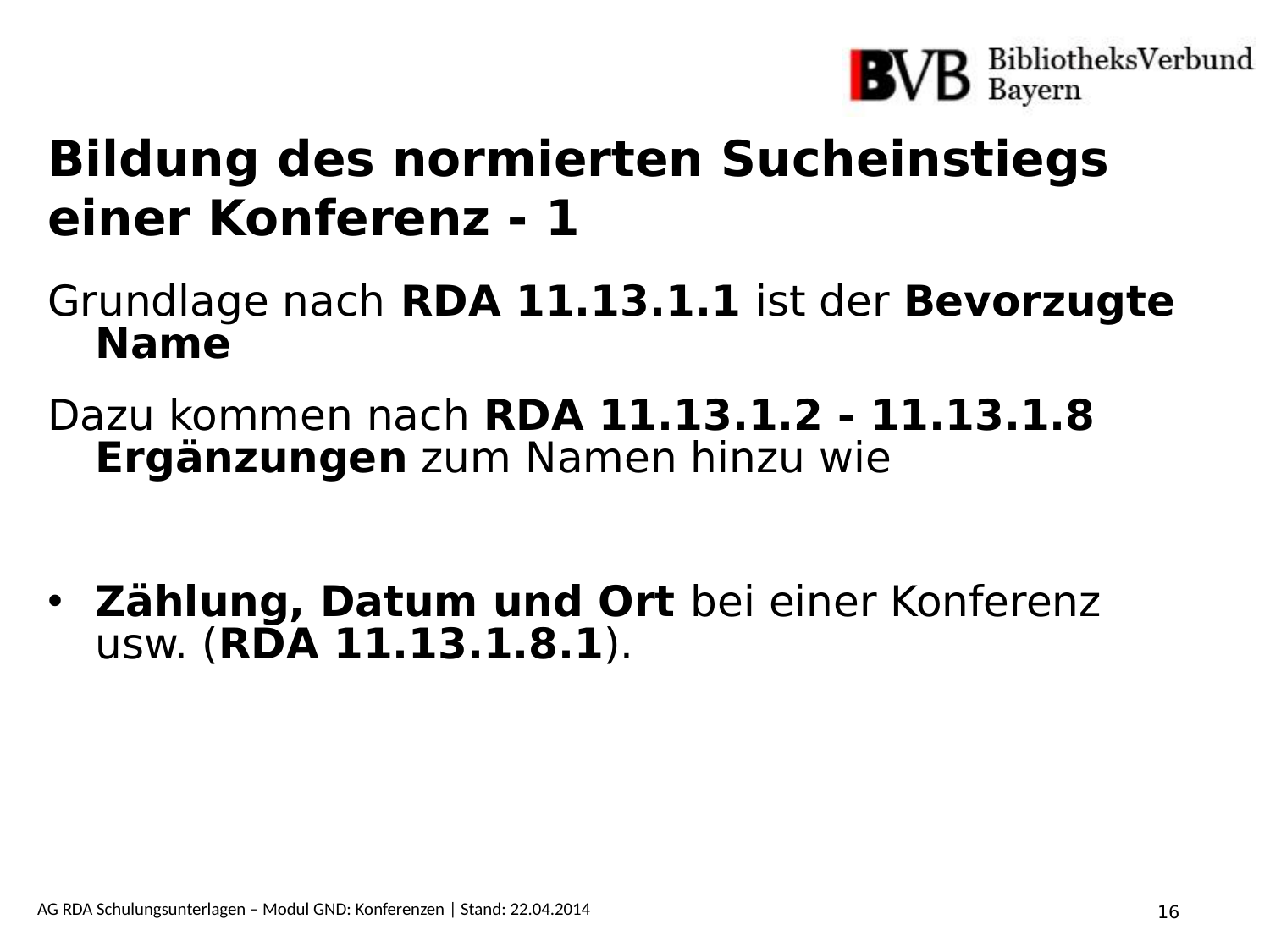

# Bildung des normierten Sucheinstiegs einer Konferenz - 1
Grundlage nach RDA 11.13.1.1 ist der Bevorzugte Name
Dazu kommen nach RDA 11.13.1.2 - 11.13.1.8   Ergänzungen zum Namen hinzu wie

Zählung, Datum und Ort bei einer Konferenz usw. (RDA 11.13.1.8.1).